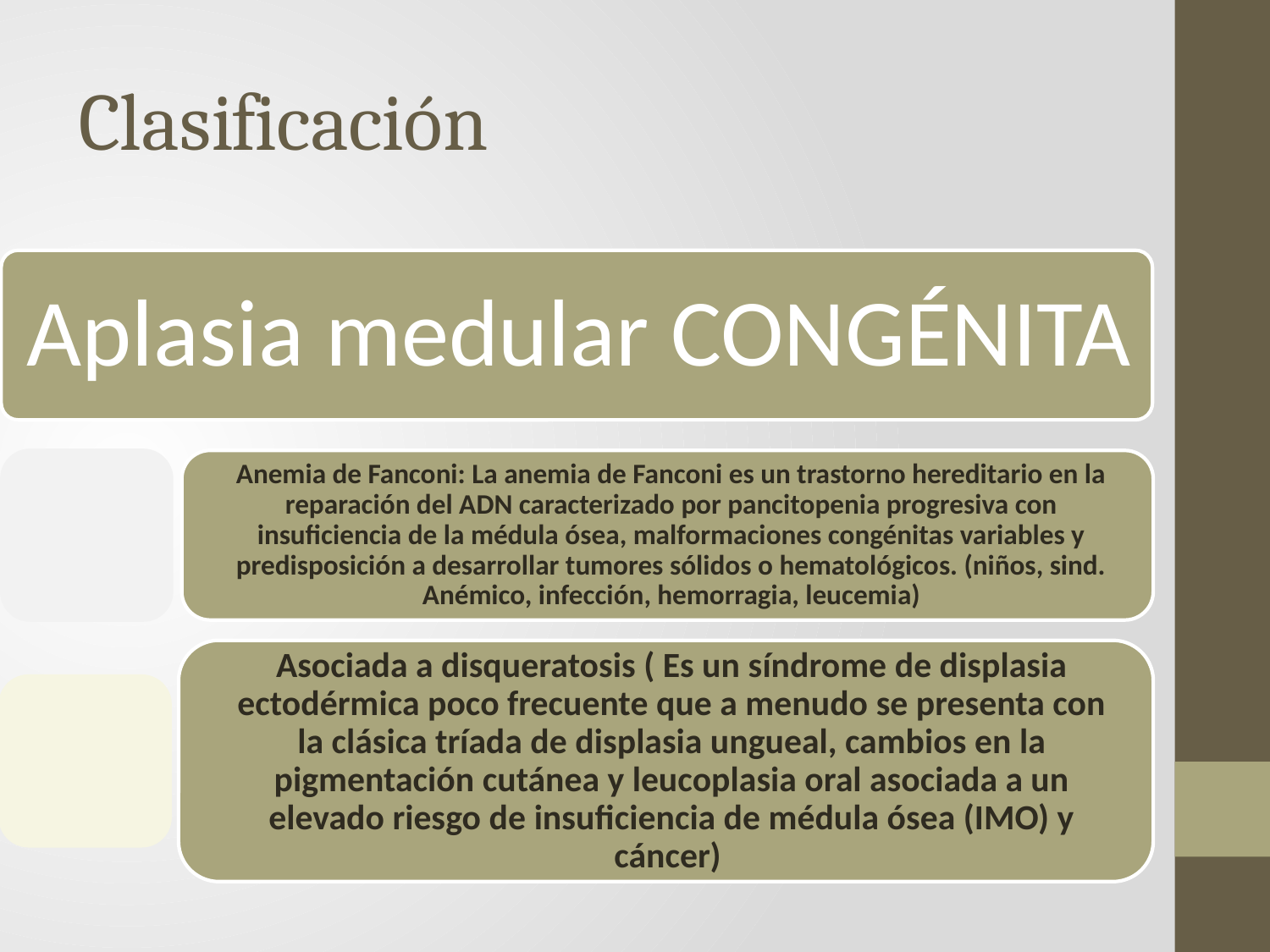

# Clasificación
Aplasia medular CONGÉNITA
Anemia de Fanconi: La anemia de Fanconi es un trastorno hereditario en la reparación del ADN caracterizado por pancitopenia progresiva con insuficiencia de la médula ósea, malformaciones congénitas variables y predisposición a desarrollar tumores sólidos o hematológicos. (niños, sind. Anémico, infección, hemorragia, leucemia)
Asociada a disqueratosis ( Es un síndrome de displasia ectodérmica poco frecuente que a menudo se presenta con la clásica tríada de displasia ungueal, cambios en la pigmentación cutánea y leucoplasia oral asociada a un elevado riesgo de insuficiencia de médula ósea (IMO) y cáncer)